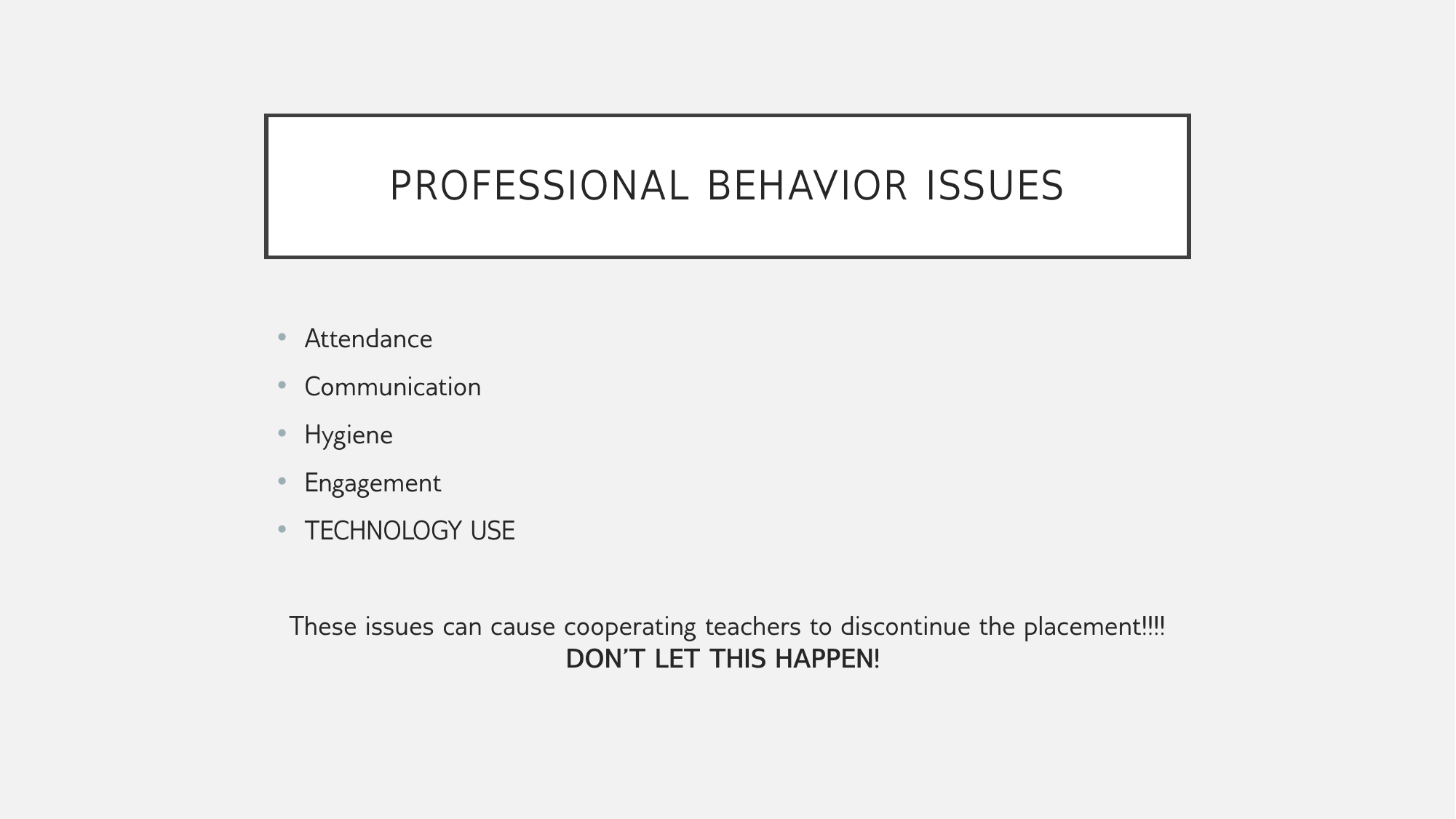

# Professional behavior issues
Attendance
Communication
Hygiene
Engagement
TECHNOLOGY USE

These issues can cause cooperating teachers to discontinue the placement!!!! DON’T LET THIS HAPPEN!